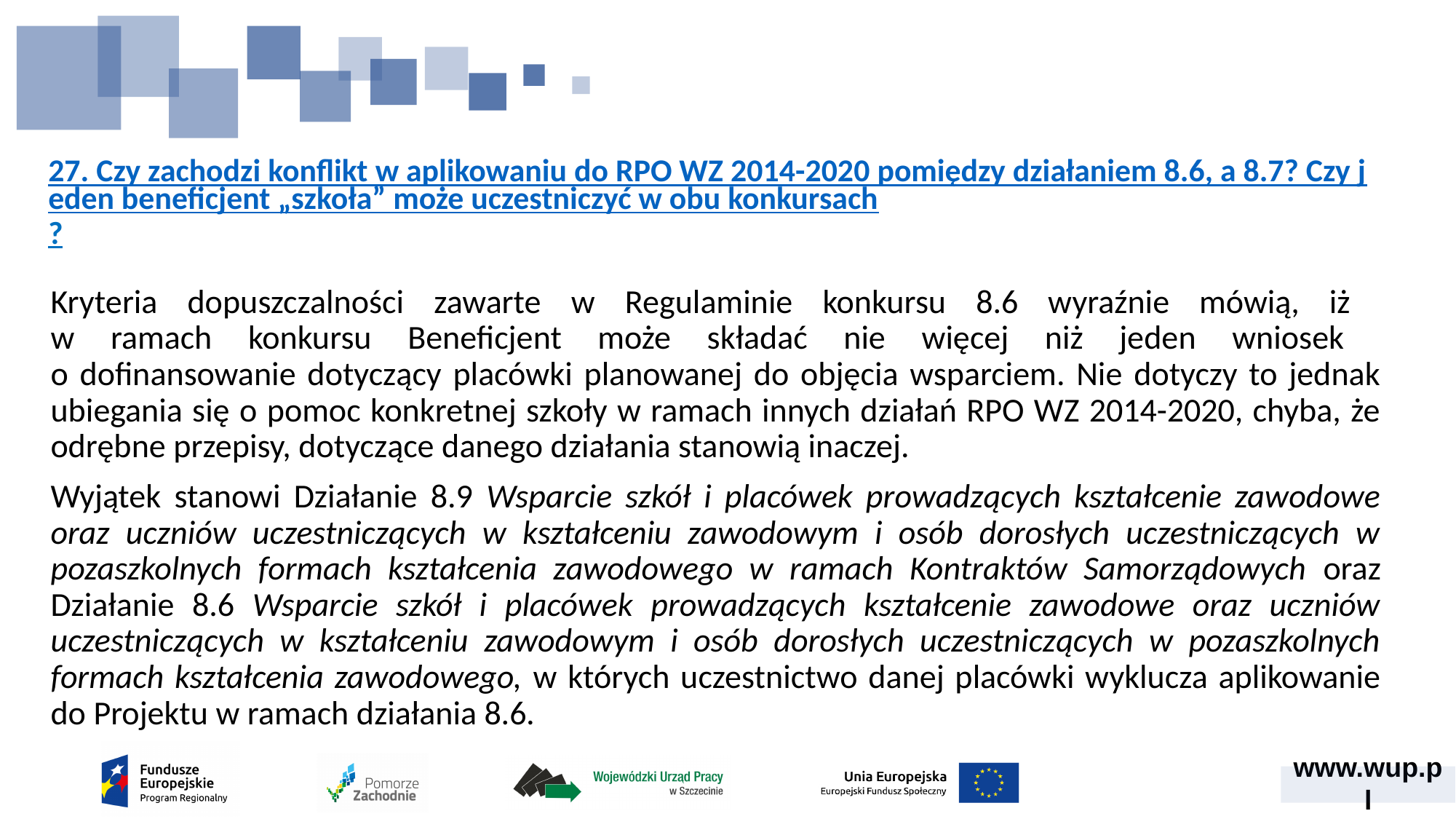

# 27. Czy zachodzi konflikt w aplikowaniu do RPO WZ 2014-2020 pomiędzy działaniem 8.6, a 8.7? Czy jeden beneficjent „szkoła” może uczestniczyć w obu konkursach?
Kryteria dopuszczalności zawarte w Regulaminie konkursu 8.6 wyraźnie mówią, iż
w ramach konkursu Beneficjent może składać nie więcej niż jeden wniosek
o dofinansowanie dotyczący placówki planowanej do objęcia wsparciem. Nie dotyczy to jednak ubiegania się o pomoc konkretnej szkoły w ramach innych działań RPO WZ 2014-2020, chyba, że odrębne przepisy, dotyczące danego działania stanowią inaczej.
Wyjątek stanowi Działanie 8.9 Wsparcie szkół i placówek prowadzących kształcenie zawodowe oraz uczniów uczestniczących w kształceniu zawodowym i osób dorosłych uczestniczących w pozaszkolnych formach kształcenia zawodowego w ramach Kontraktów Samorządowych oraz Działanie 8.6 Wsparcie szkół i placówek prowadzących kształcenie zawodowe oraz uczniów uczestniczących w kształceniu zawodowym i osób dorosłych uczestniczących w pozaszkolnych formach kształcenia zawodowego, w których uczestnictwo danej placówki wyklucza aplikowanie do Projektu w ramach działania 8.6.